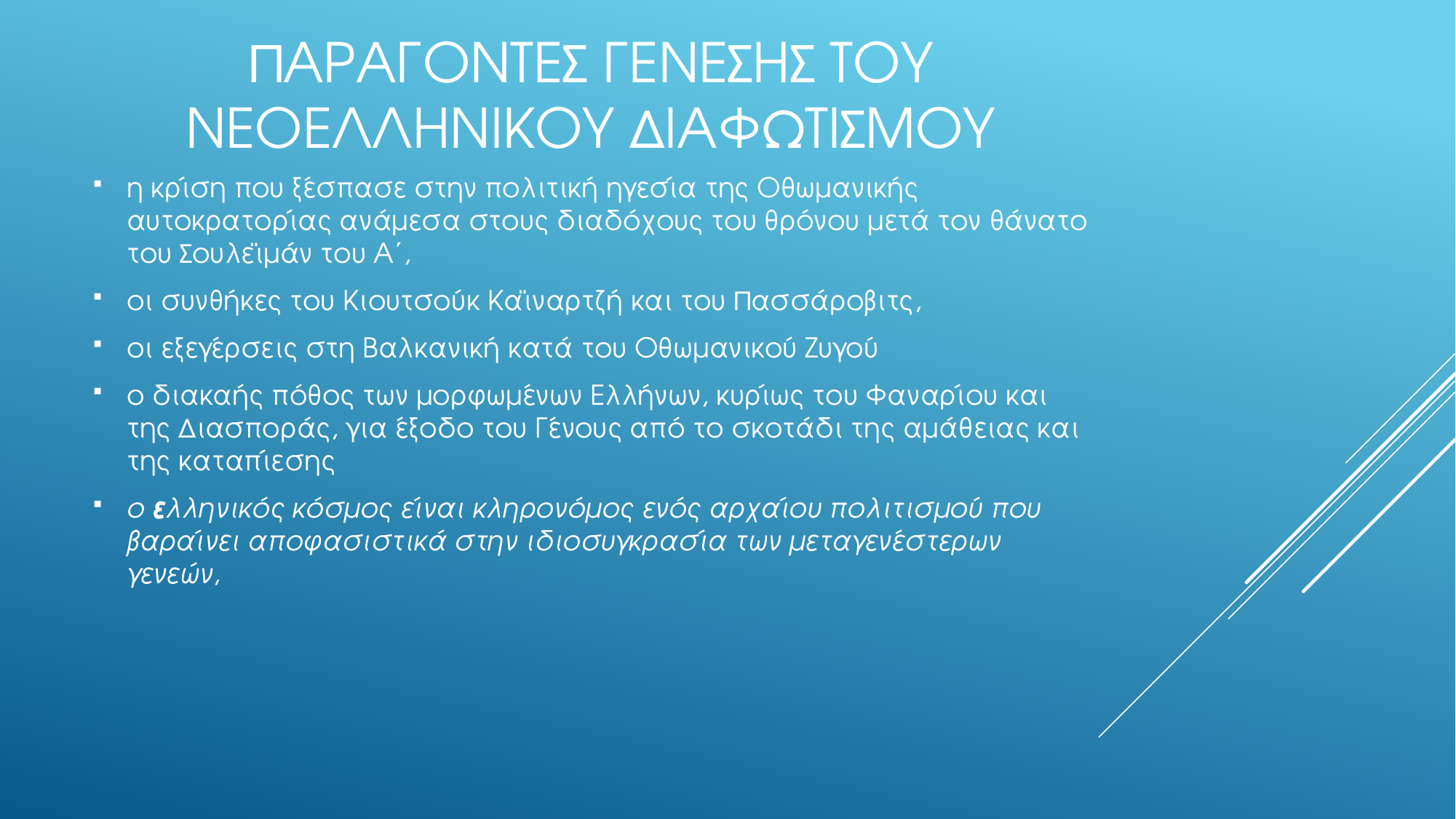

# Παραγοντεσ γενεσησ του νεοελληνικου διαφωτισμου
η κρίση που ξέσπασε στην πολιτική ηγεσία της Οθωμανικής αυτοκρατορίας ανάμεσα στους διαδόχους του θρόνου μετά τον θάνατο του Σουλεϊμάν του Α΄,
οι συνθήκες του Κιουτσούκ Καϊναρτζή και του Πασσάροβιτς,
οι εξεγέρσεις στη Βαλκανική κατά του Οθωμανικού Ζυγού
ο διακαής πόθος των μορφωμένων Ελλήνων, κυρίως του Φαναρίου και της Διασποράς, για έξοδο του Γένους από το σκοτάδι της αμάθειας και της καταπίεσης
ο ελληνικός κόσμος είναι κληρονόμος ενός αρχαίου πολιτισμού που βαραίνει αποφασιστικά στην ιδιοσυγκρασία των μεταγενέστερων γενεών,